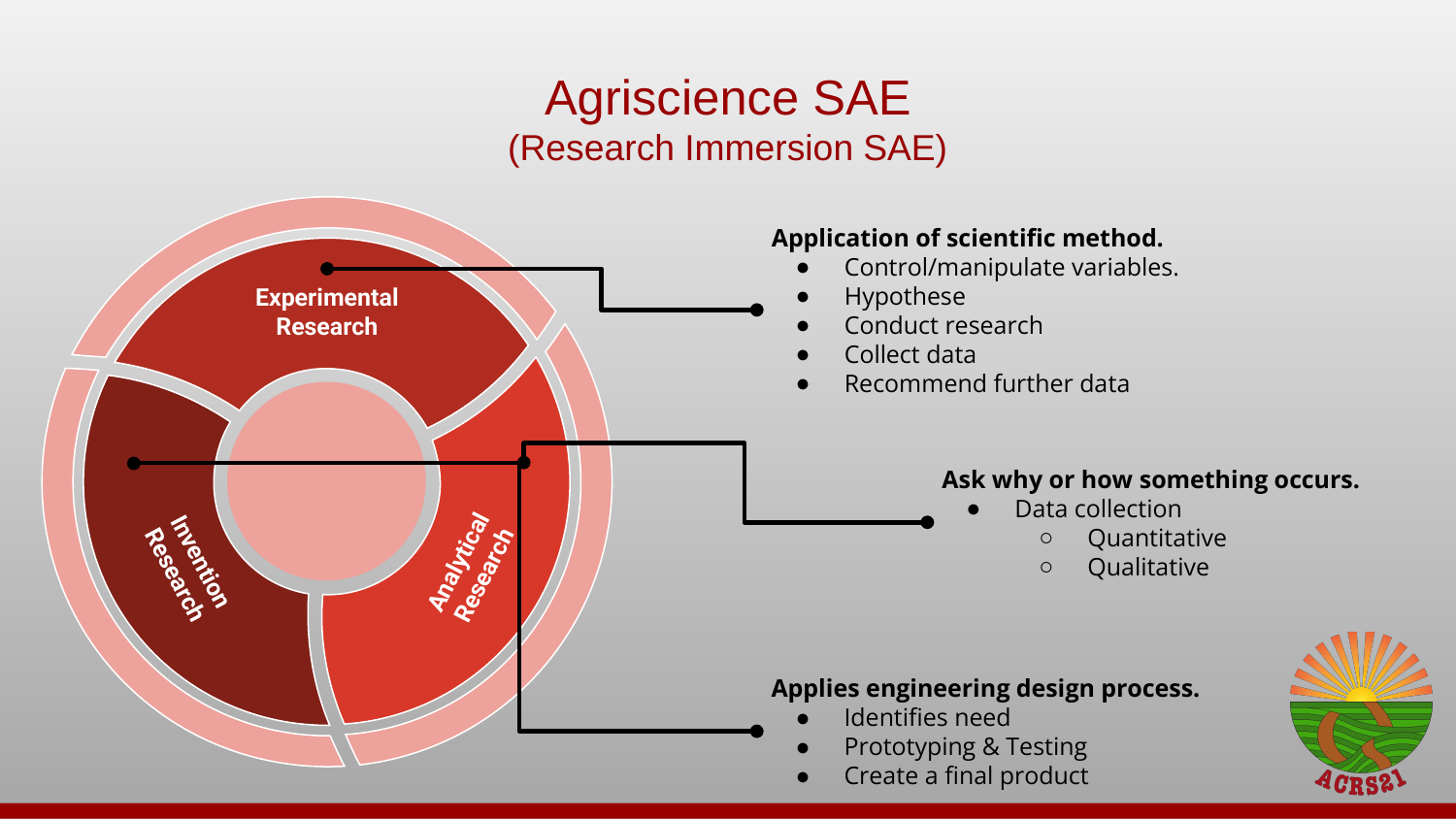

# Agriscience SAE
(Research Immersion SAE)

Experimental Research

Analytical Research

Invention Research

Application of scientific method.
Control/manipulate variables.
Hypothese
Conduct research
Collect data
Recommend further data
Ask why or how something occurs.
Data collection
Quantitative
Qualitative
Applies engineering design process.
Identifies need
Prototyping & Testing
Create a final product